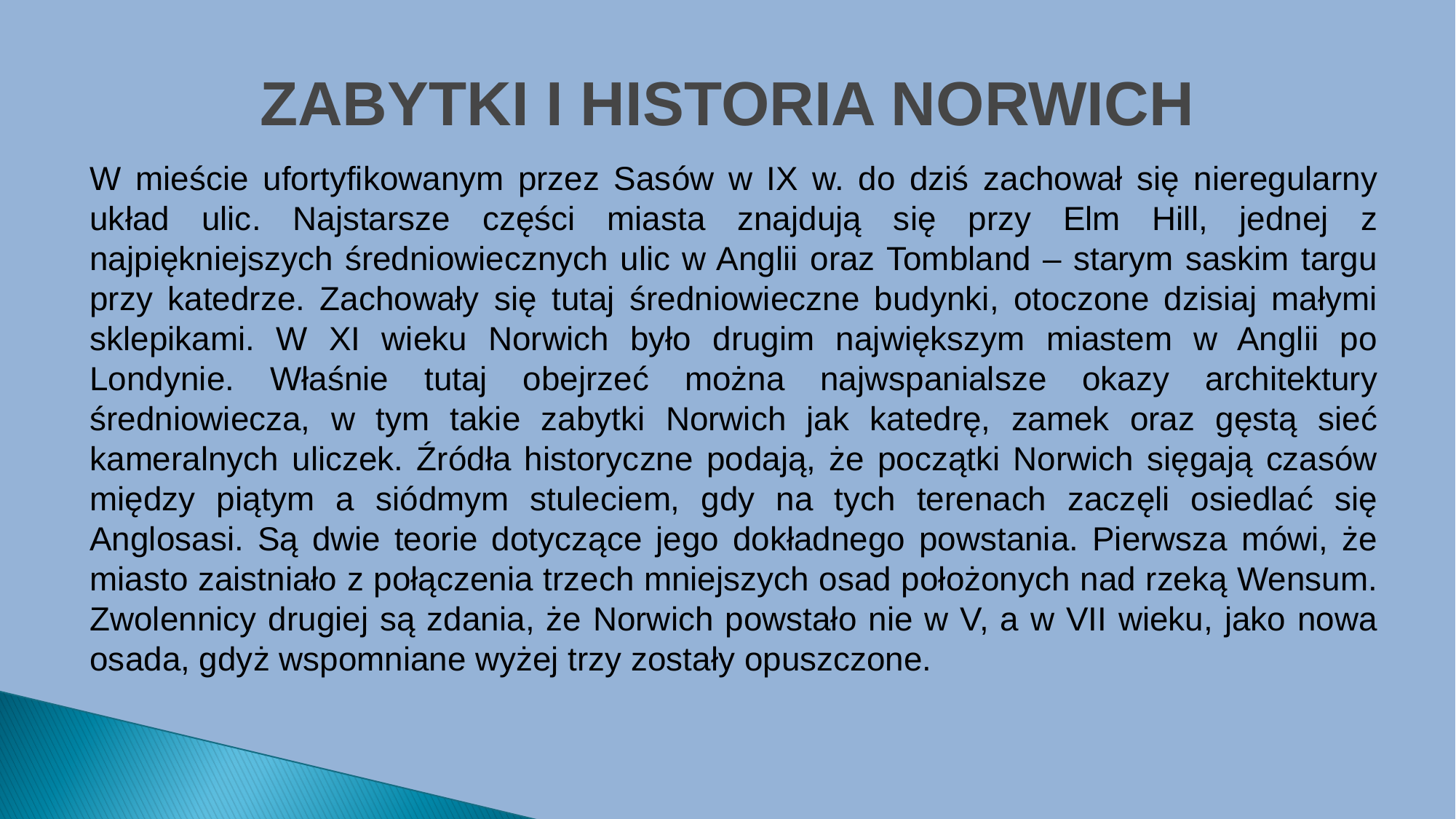

# ZABYTKI I HISTORIA NORWICH
W mieście ufortyfikowanym przez Sasów w IX w. do dziś zachował się nieregularny układ ulic. Najstarsze części miasta znajdują się przy Elm Hill, jednej z najpiękniejszych średniowiecznych ulic w Anglii oraz Tombland – starym saskim targu przy katedrze. Zachowały się tutaj średniowieczne budynki, otoczone dzisiaj małymi sklepikami. W XI wieku Norwich było drugim największym miastem w Anglii po Londynie. Właśnie tutaj obejrzeć można najwspanialsze okazy architektury średniowiecza, w tym takie zabytki Norwich jak katedrę, zamek oraz gęstą sieć kameralnych uliczek. Źródła historyczne podają, że początki Norwich sięgają czasów między piątym a siódmym stuleciem, gdy na tych terenach zaczęli osiedlać się Anglosasi. Są dwie teorie dotyczące jego dokładnego powstania. Pierwsza mówi, że miasto zaistniało z połączenia trzech mniejszych osad położonych nad rzeką Wensum. Zwolennicy drugiej są zdania, że Norwich powstało nie w V, a w VII wieku, jako nowa osada, gdyż wspomniane wyżej trzy zostały opuszczone.